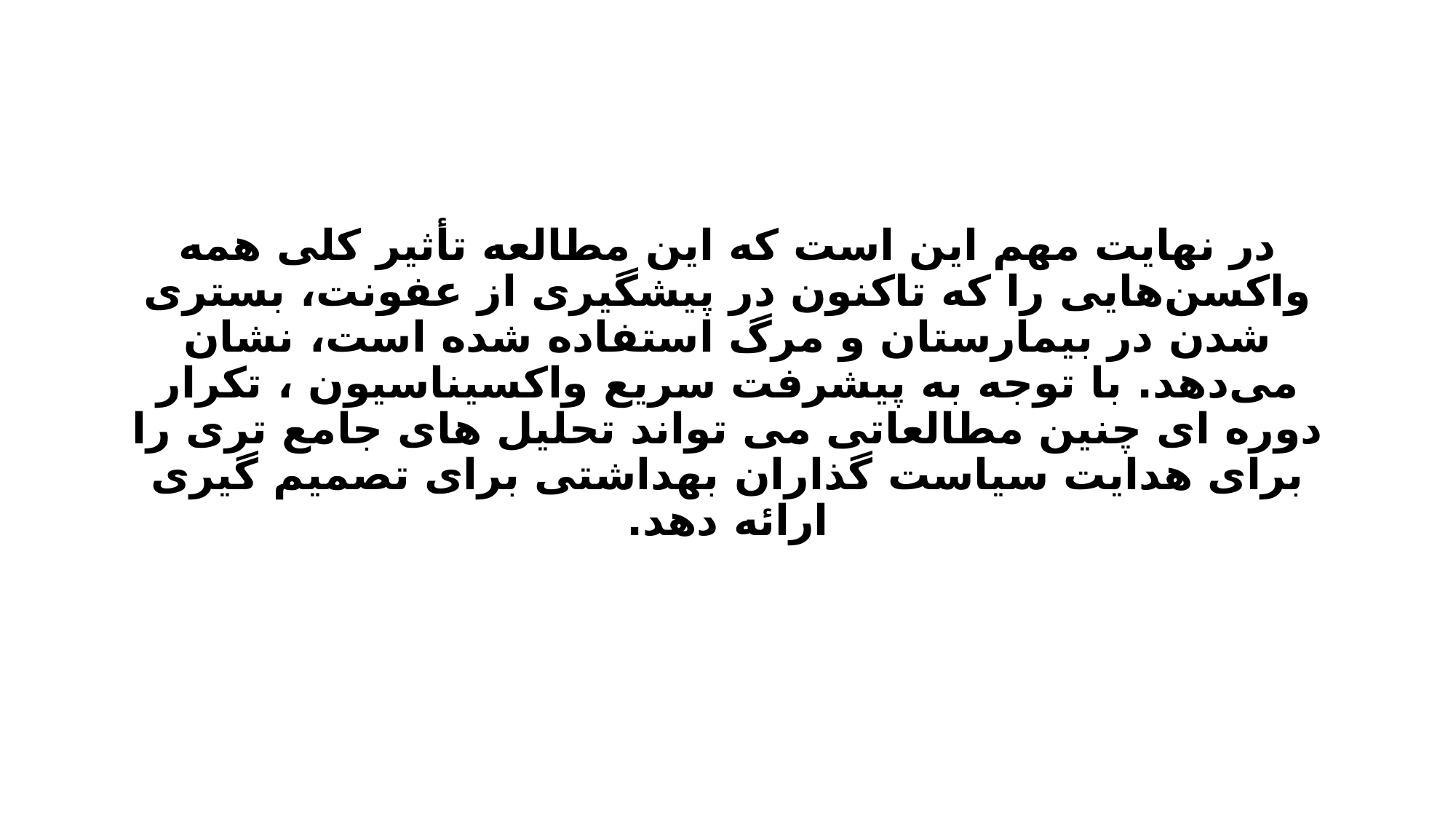

#
در نهایت مهم این است که این مطالعه تأثیر کلی همه واکسن‌هایی را که تاکنون در پیشگیری از عفونت، بستری شدن در بیمارستان و مرگ استفاده شده است، نشان می‌دهد. با توجه به پیشرفت سریع واکسیناسیون ، تکرار دوره ای چنین مطالعاتی می تواند تحلیل های جامع تری را برای هدایت سیاست گذاران بهداشتی برای تصمیم گیری ارائه دهد.